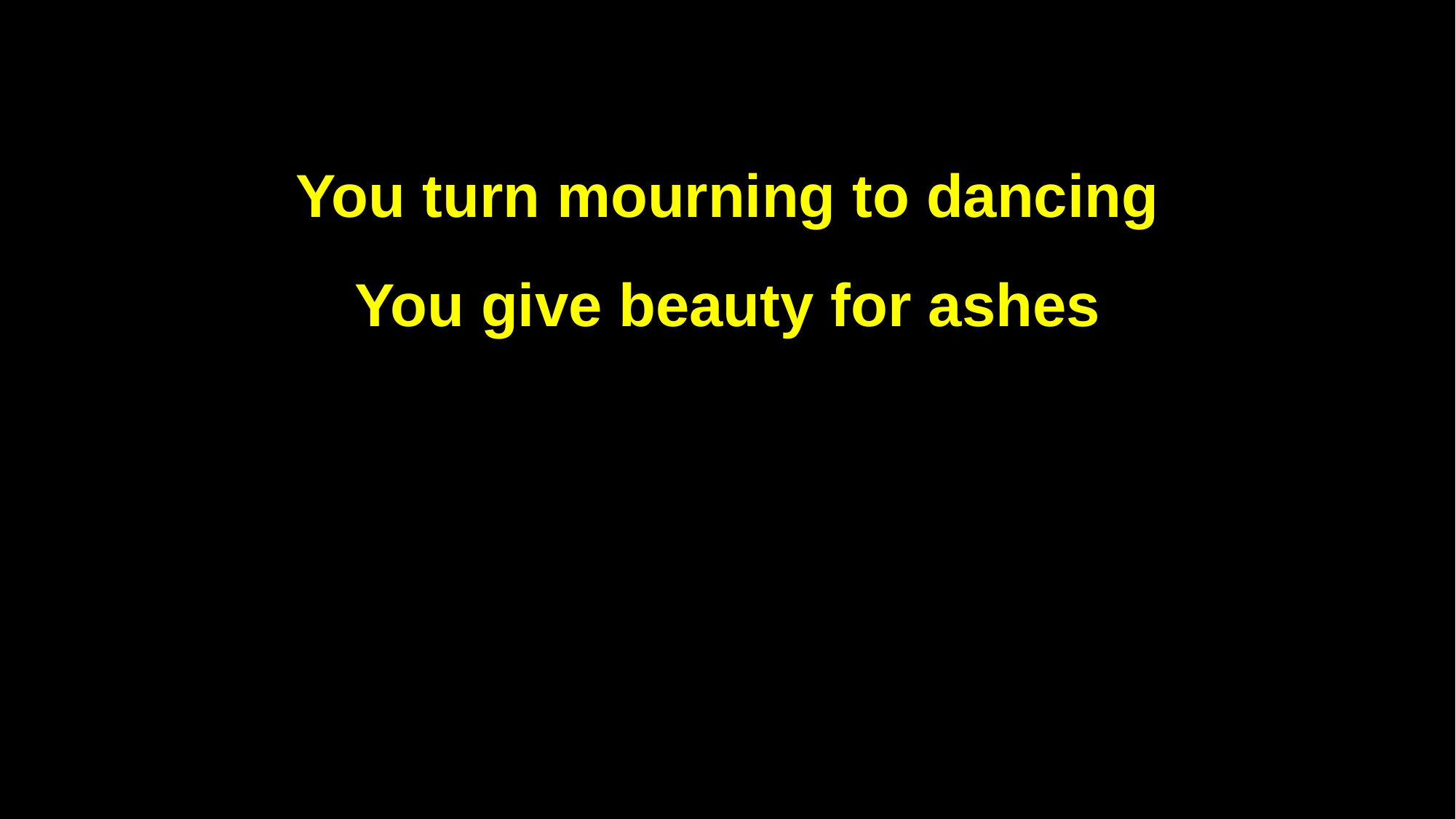

You turn mourning to dancing
You give beauty for ashes